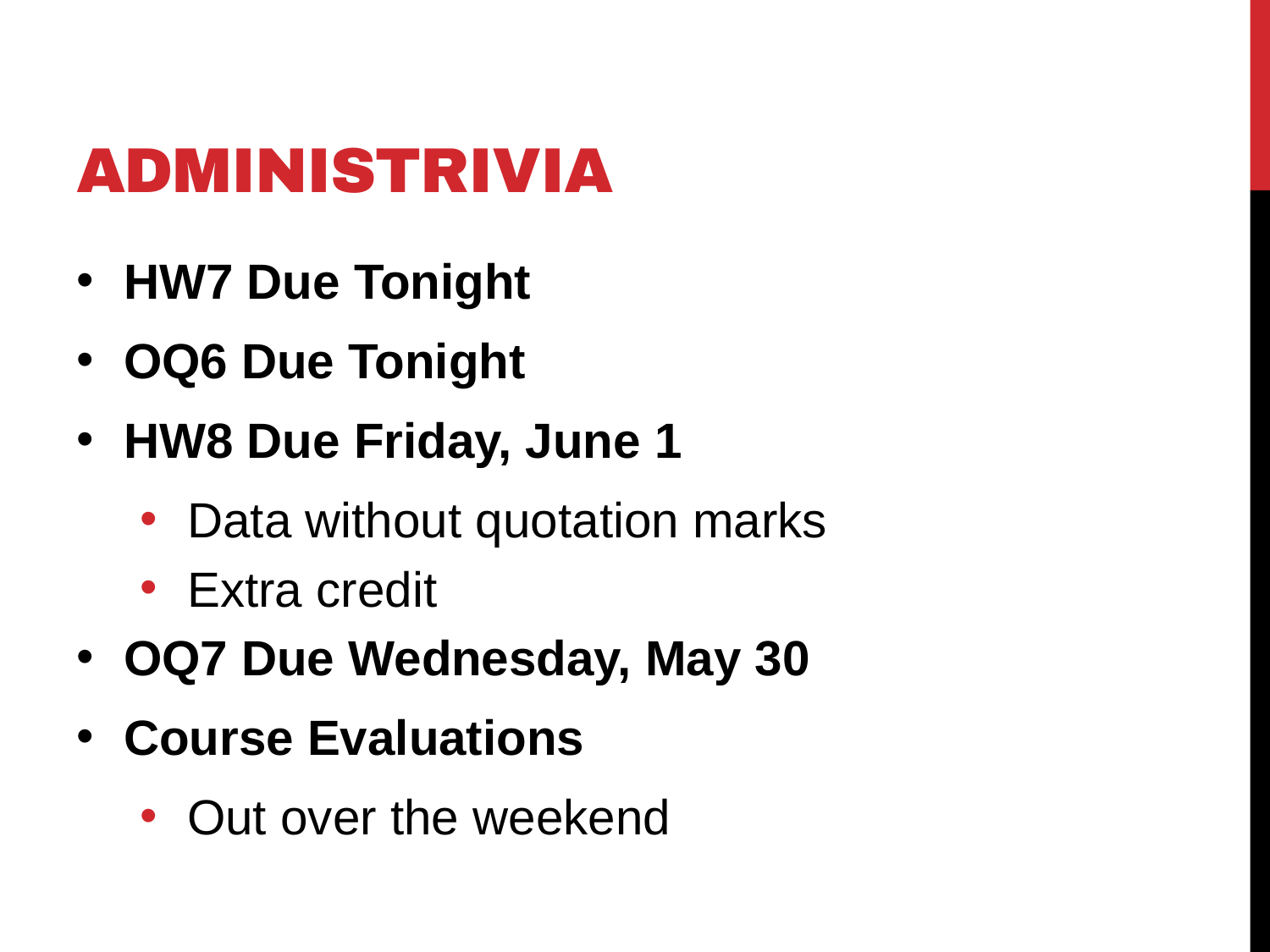

# Administrivia
HW7 Due Tonight
OQ6 Due Tonight
HW8 Due Friday, June 1
Data without quotation marks
Extra credit
OQ7 Due Wednesday, May 30
Course Evaluations
Out over the weekend